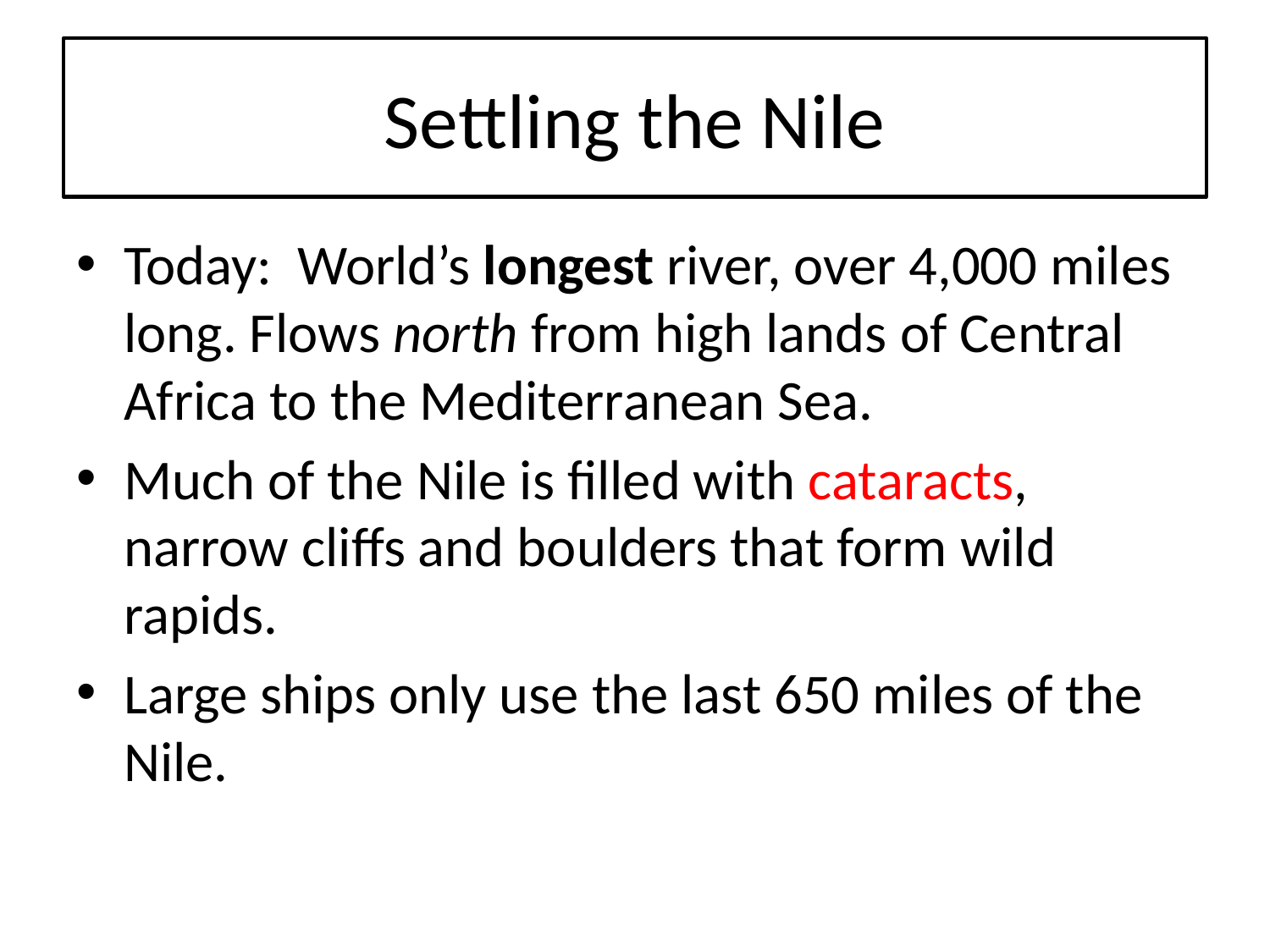

# Settling the Nile
Today:  World’s longest river, over 4,000 miles long. Flows north from high lands of Central Africa to the Mediterranean Sea.
Much of the Nile is filled with cataracts, narrow cliffs and boulders that form wild rapids.
Large ships only use the last 650 miles of the Nile.